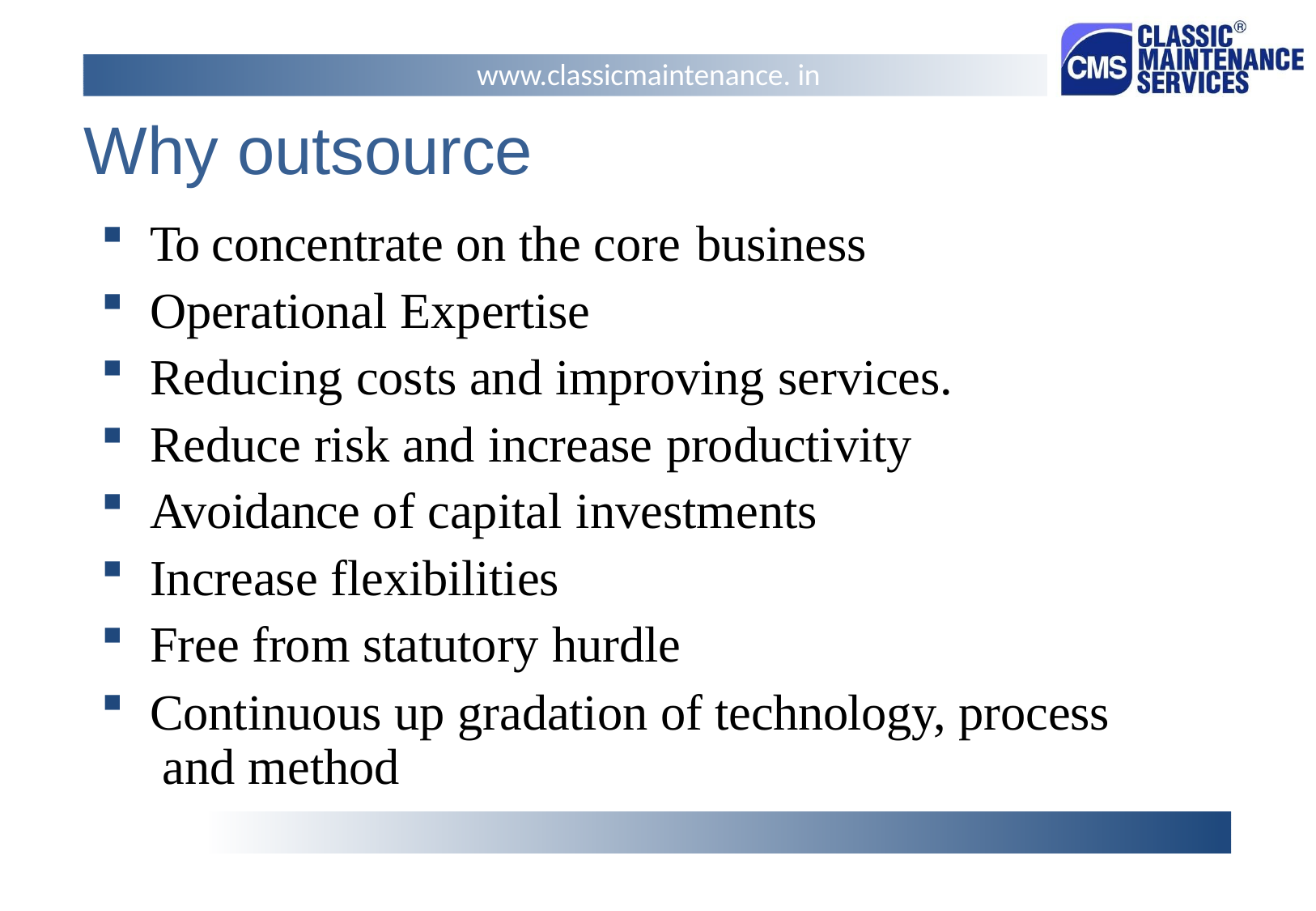

www.classicmaintenance. in

# Why outsource
To concentrate on the core business
Operational Expertise
Reducing costs and improving services.
Reduce risk and increase productivity
Avoidance of capital investments
Increase flexibilities
Free from statutory hurdle
Continuous up gradation of technology, process  and method